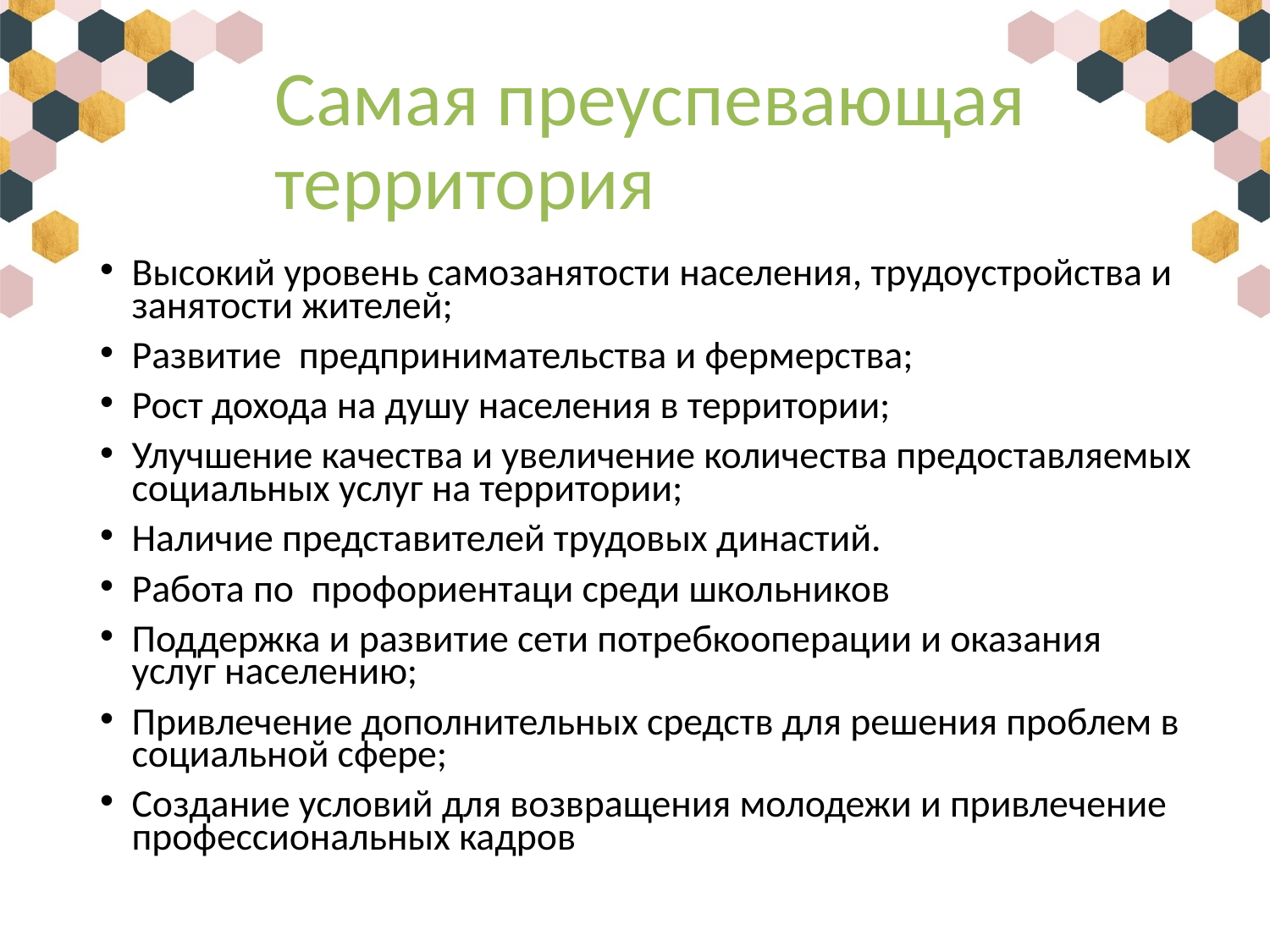

# Самая преуспевающая территория
Высокий уровень самозанятости населения, трудоустройства и занятости жителей;
Развитие  предпринимательства и фермерства;
Рост дохода на душу населения в территории;
Улучшение качества и увеличение количества предоставляемых социальных услуг на территории;
Наличие представителей трудовых династий.
Работа по  профориентаци среди школьников
Поддержка и развитие сети потребкооперации и оказания услуг населению;
Привлечение дополнительных средств для решения проблем в социальной сфере;
Создание условий для возвращения молодежи и привлечение профессиональных кадров